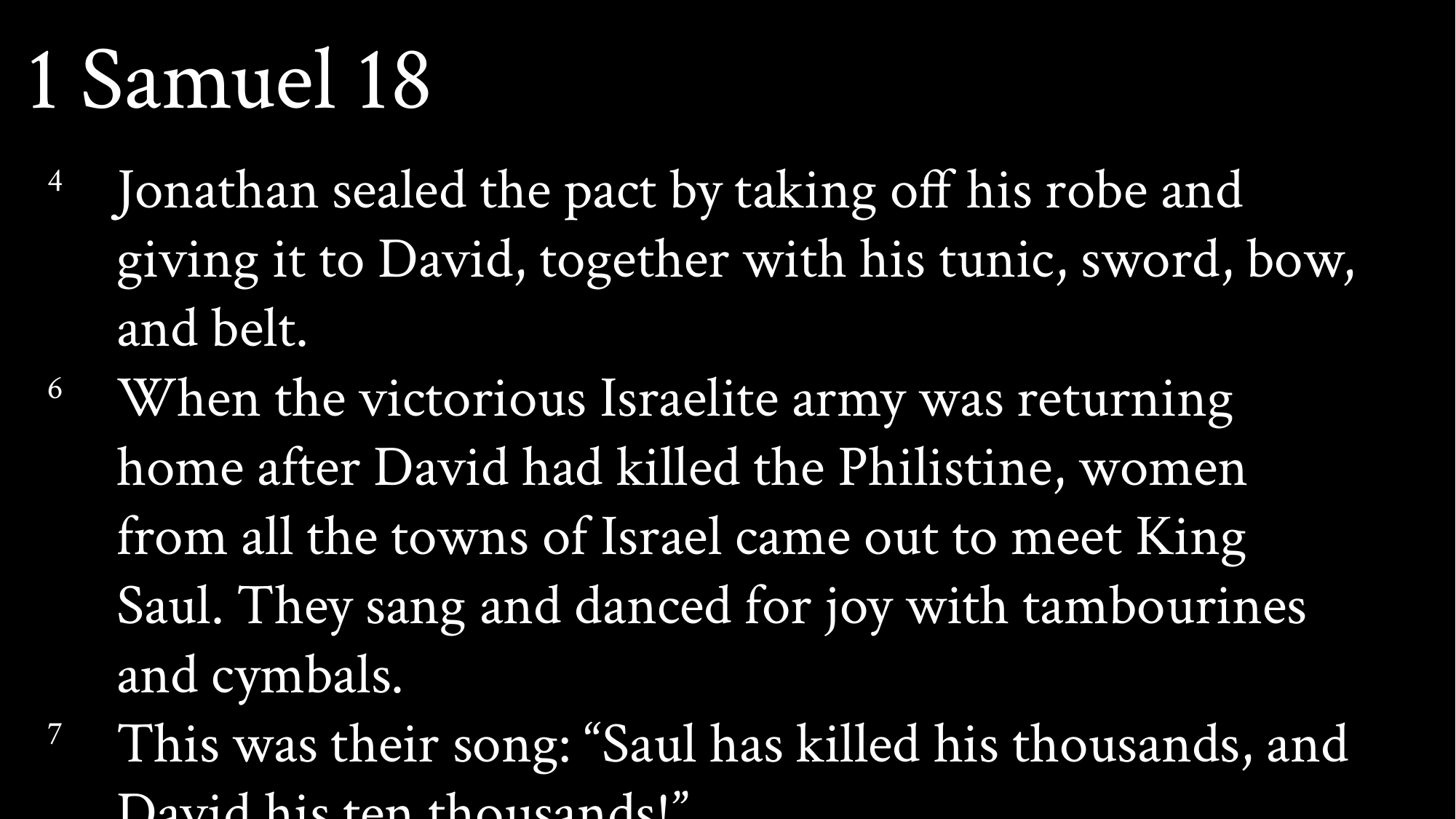

1 Samuel 18
4 	Jonathan sealed the pact by taking off his robe and giving it to David, together with his tunic, sword, bow, and belt.
6 	When the victorious Israelite army was returning home after David had killed the Philistine, women from all the towns of Israel came out to meet King Saul. They sang and danced for joy with tambourines and cymbals.
7 	This was their song: “Saul has killed his thousands, and David his ten thousands!”